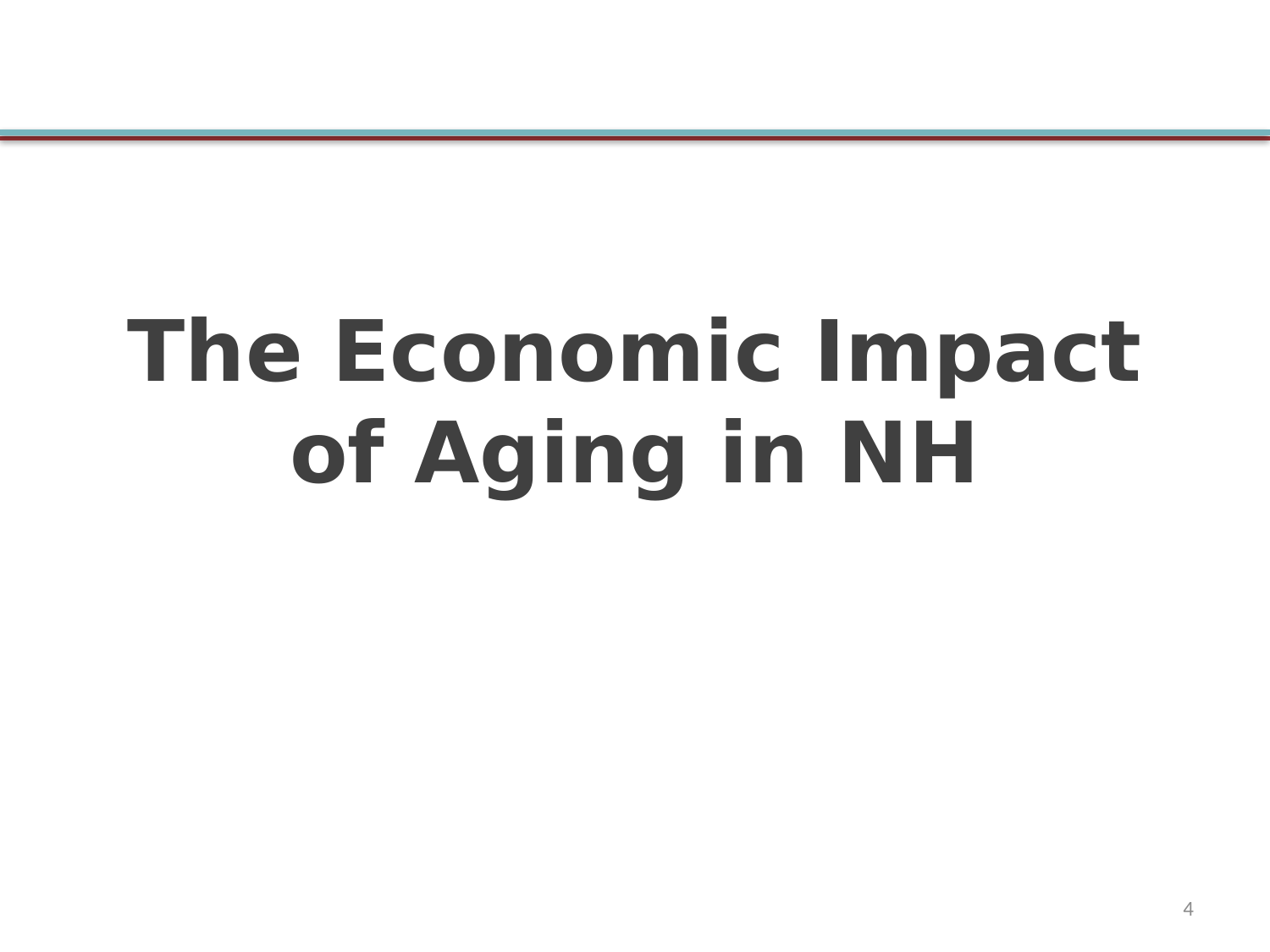

# The Economic Impact of Aging in NH
4